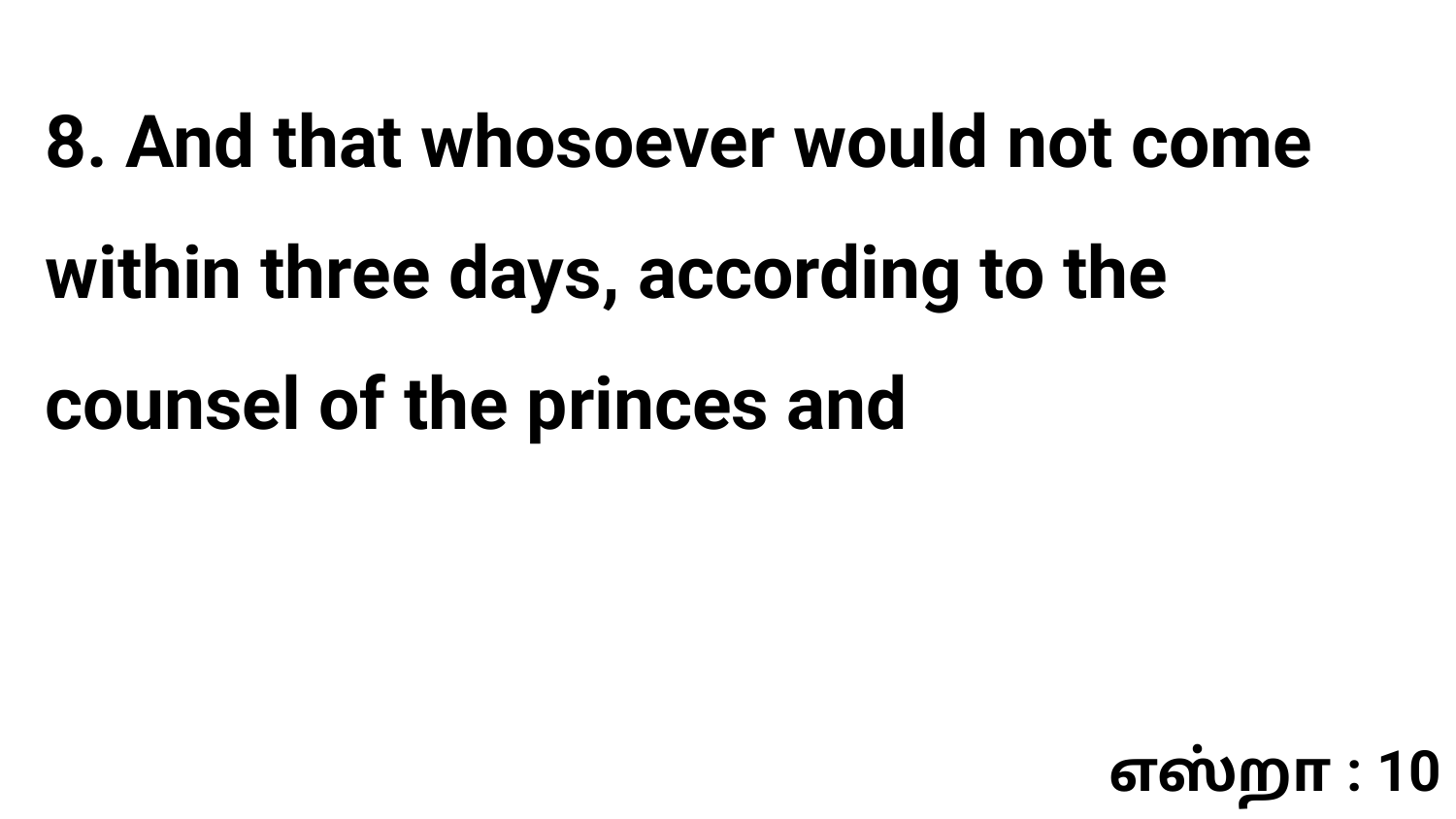

8. And that whosoever would not come within three days, according to the counsel of the princes and
எஸ்றா : 10